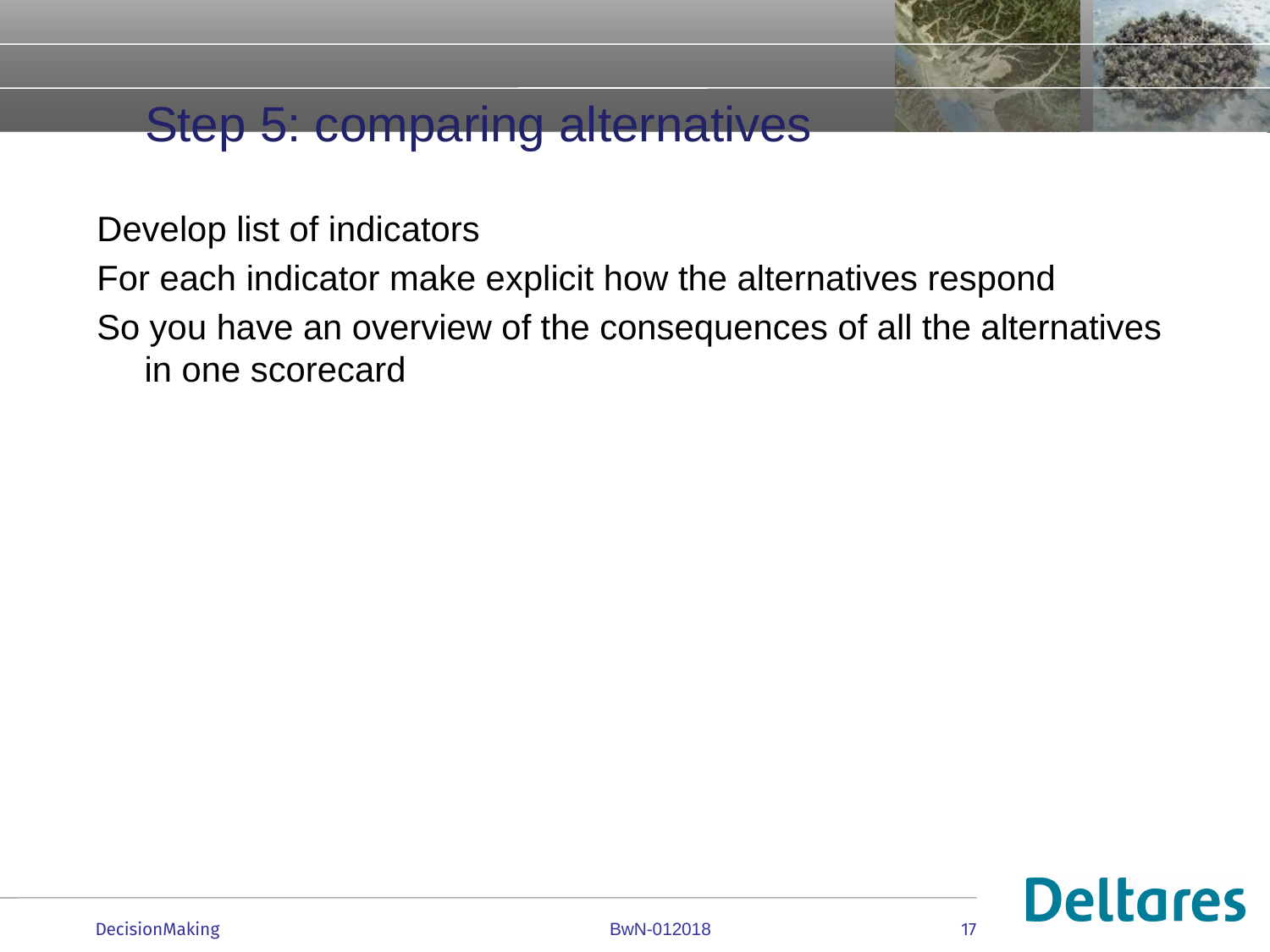

# Step 5: comparing alternatives
Develop list of indicators
For each indicator make explicit how the alternatives respond
So you have an overview of the consequences of all the alternatives in one scorecard
DecisionMaking
BwN-012018
17